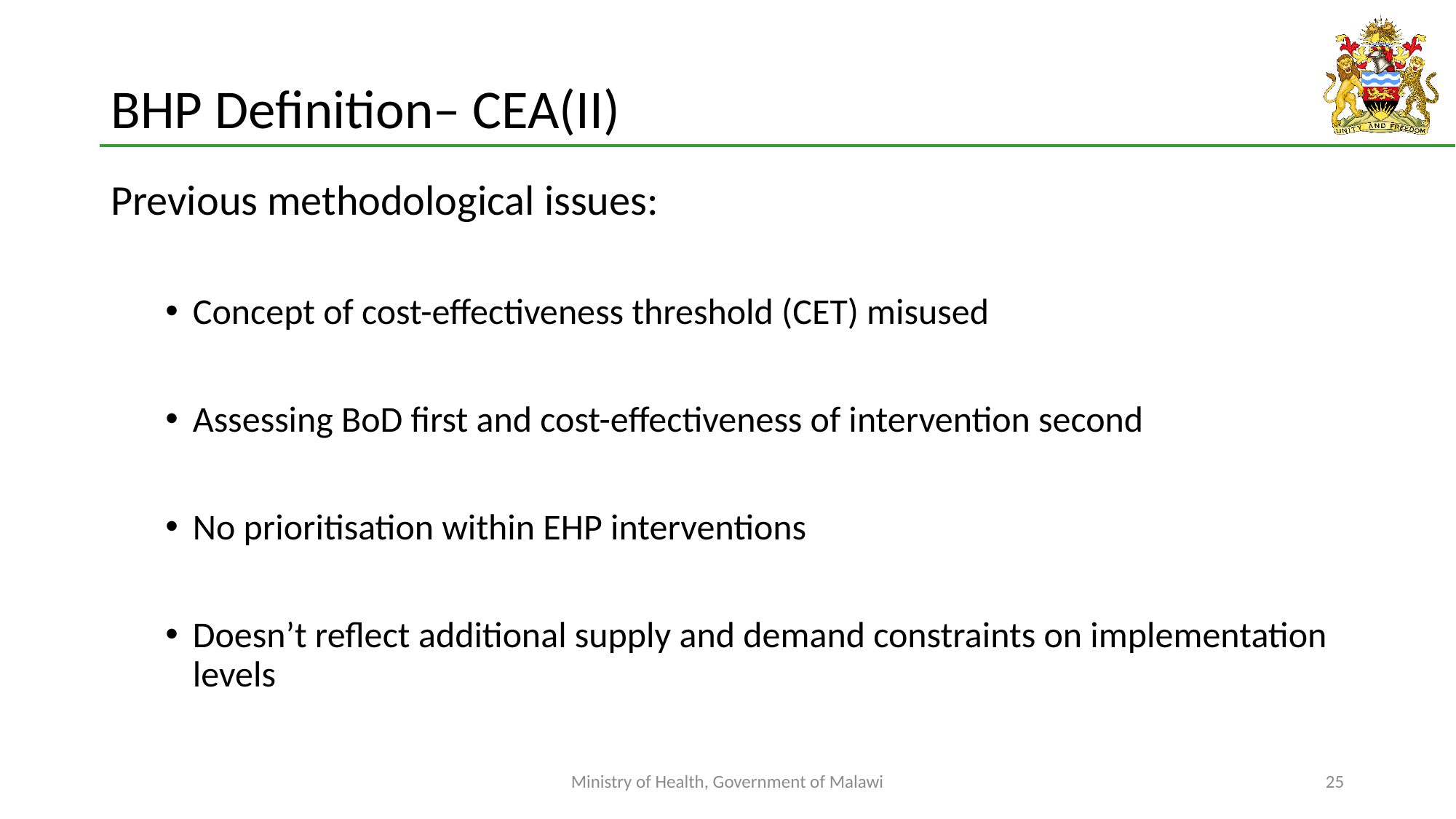

# BHP Definition– CEA(II)
Previous methodological issues:

Concept of cost-effectiveness threshold (CET) misused

Assessing BoD first and cost-effectiveness of intervention second

No prioritisation within EHP interventions

Doesn’t reflect additional supply and demand constraints on implementation levels

Ministry of Health, Government of Malawi
25